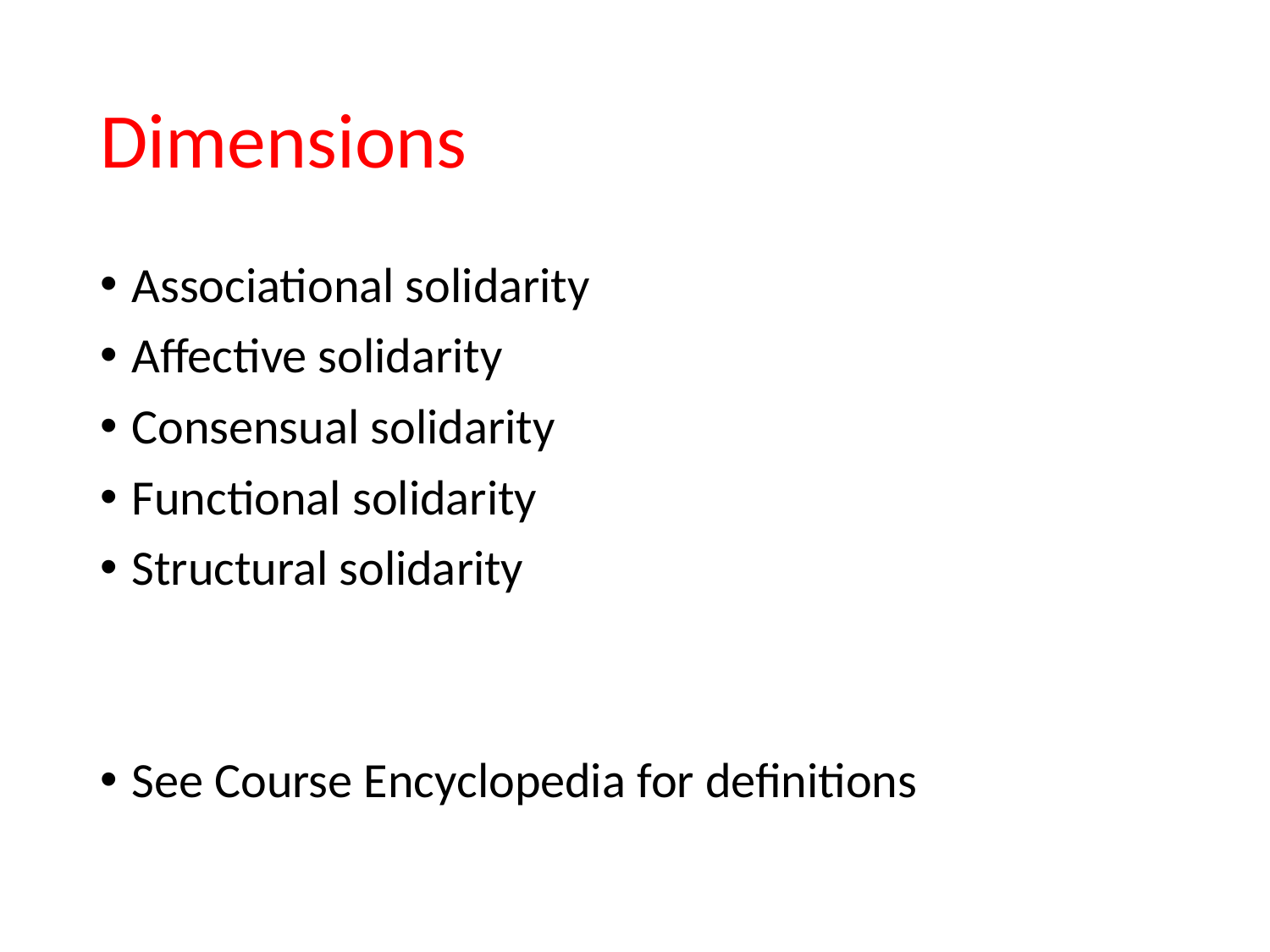

# Dimensions
Associational solidarity
Affective solidarity
Consensual solidarity
Functional solidarity
Structural solidarity

See Course Encyclopedia for definitions